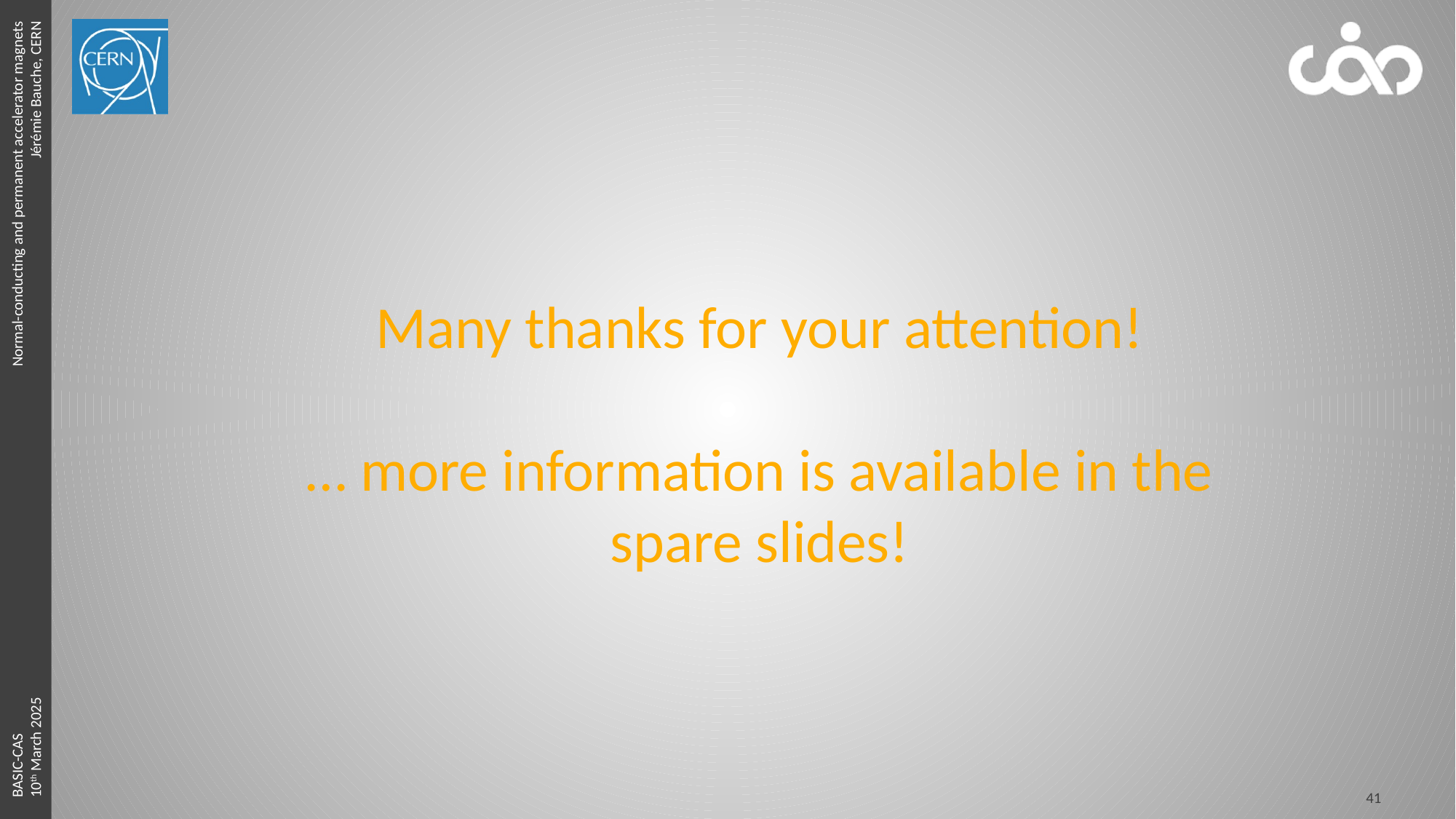

# Many thanks for your attention! … more information is available in the spare slides!
41